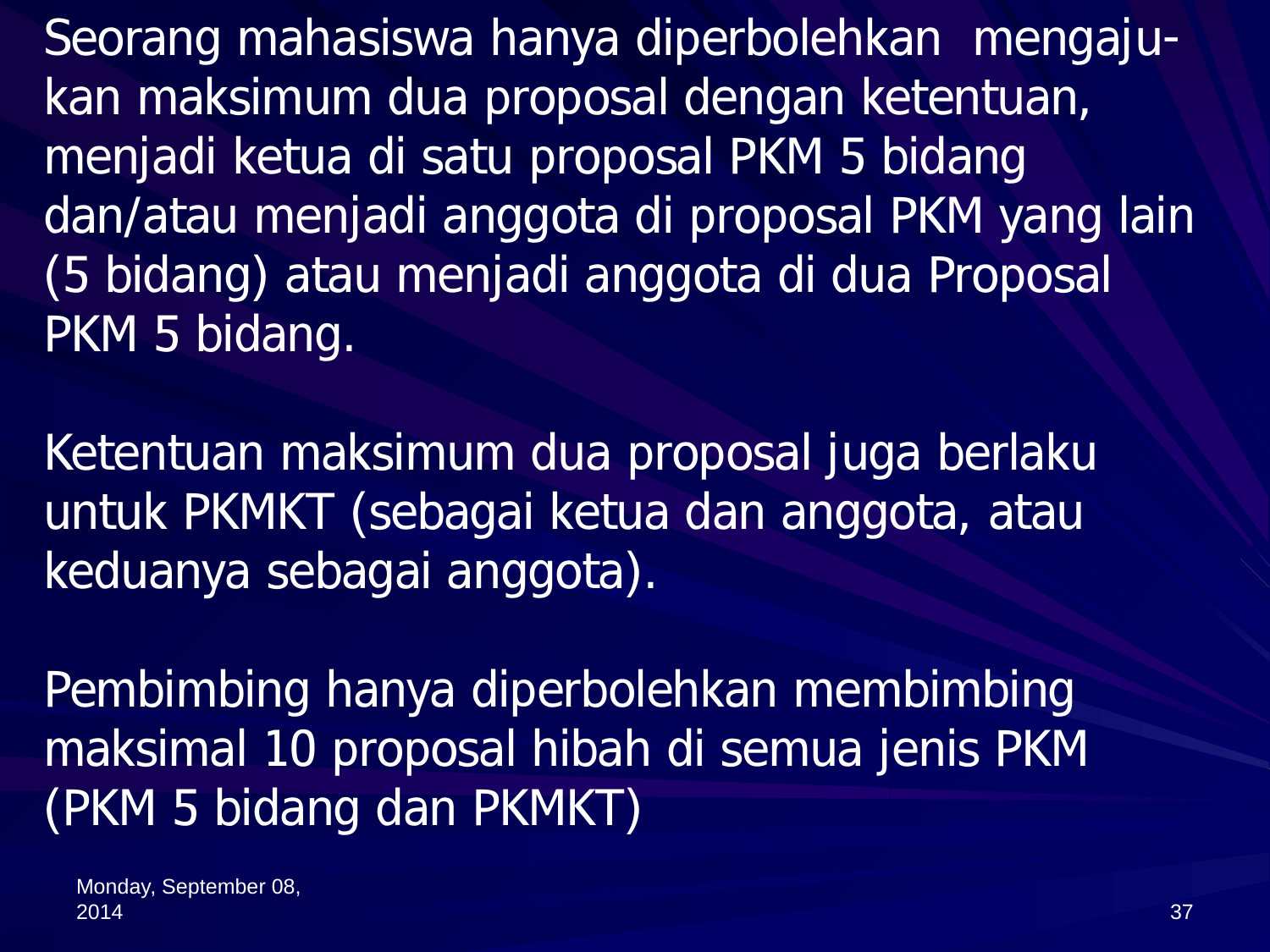

Seorang mahasiswa hanya diperbolehkan  mengaju- kan maksimum dua proposal dengan ketentuan, menjadi ketua di satu proposal PKM 5 bidang  dan/atau menjadi anggota di proposal PKM yang lain (5 bidang) atau menjadi anggota di dua Proposal PKM 5 bidang.

Ketentuan maksimum dua proposal juga berlaku untuk PKMKT (sebagai ketua dan anggota, atau keduanya sebagai anggota).

Pembimbing hanya diperbolehkan membimbing
maksimal 10 proposal hibah di semua jenis PKM (PKM 5 bidang dan PKMKT)

.
Monday, September 08, 2014
37